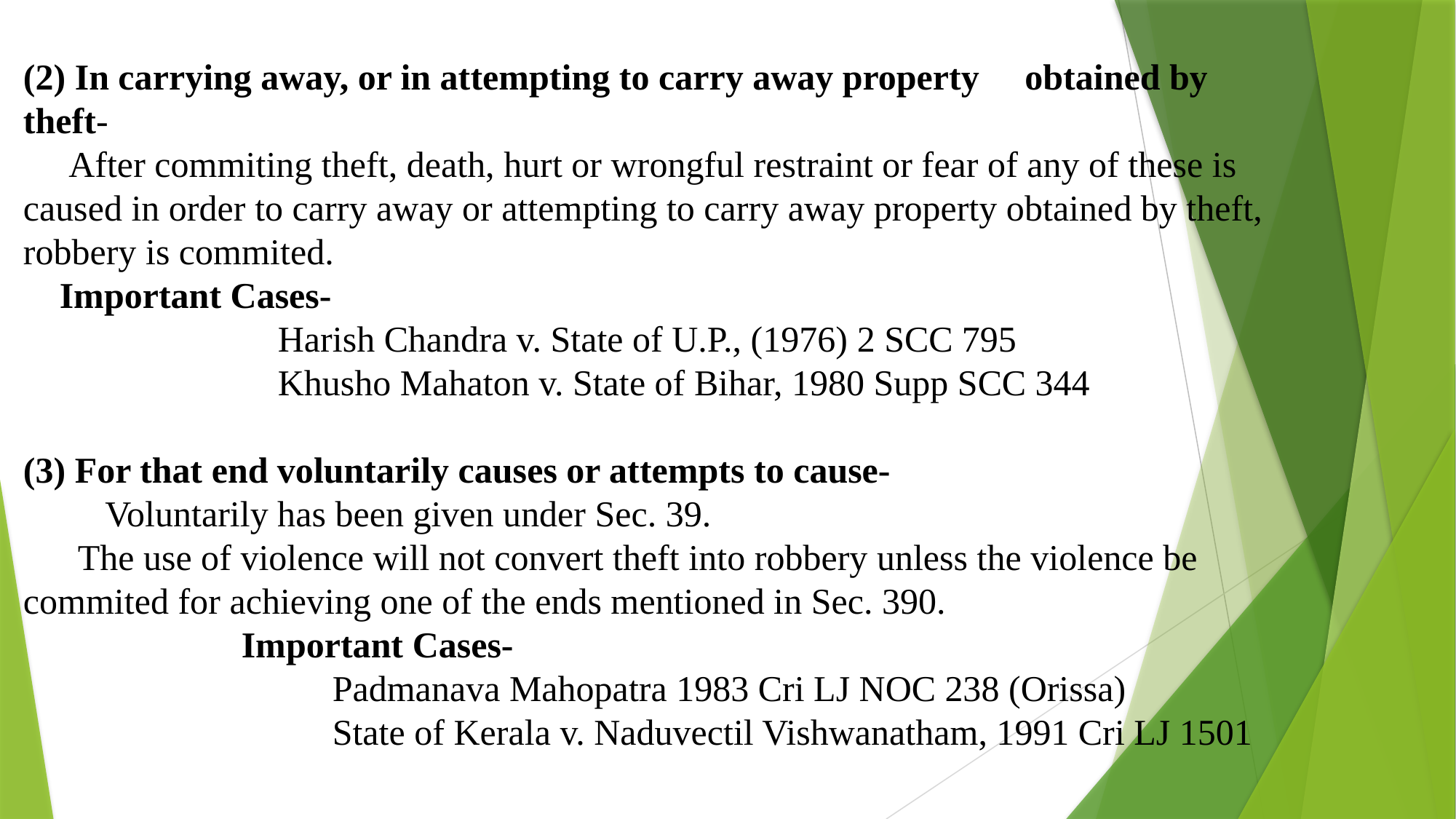

(2) In carrying away, or in attempting to carry away property     obtained by theft-
     After commiting theft, death, hurt or wrongful restraint or fear of any of these is caused in order to carry away or attempting to carry away property obtained by theft, robbery is commited.
    Important Cases-
                            Harish Chandra v. State of U.P., (1976) 2 SCC 795
                            Khusho Mahaton v. State of Bihar, 1980 Supp SCC 344

(3) For that end voluntarily causes or attempts to cause-
         Voluntarily has been given under Sec. 39.
      The use of violence will not convert theft into robbery unless the violence be commited for achieving one of the ends mentioned in Sec. 390.
                        Important Cases-
                                  Padmanava Mahopatra 1983 Cri LJ NOC 238 (Orissa)
                                  State of Kerala v. Naduvectil Vishwanatham, 1991 Cri LJ 1501